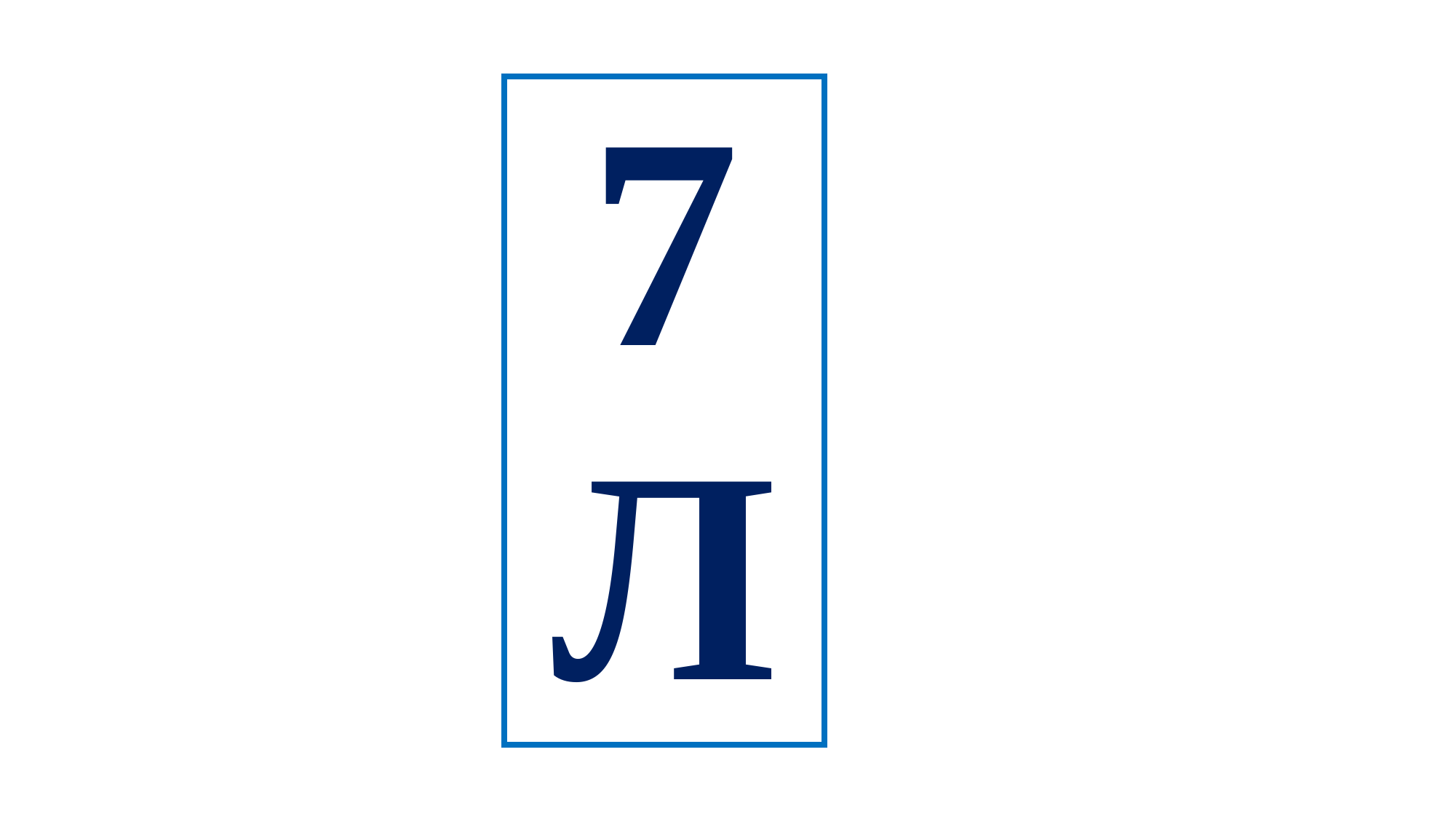

| 7 Л |
| --- |